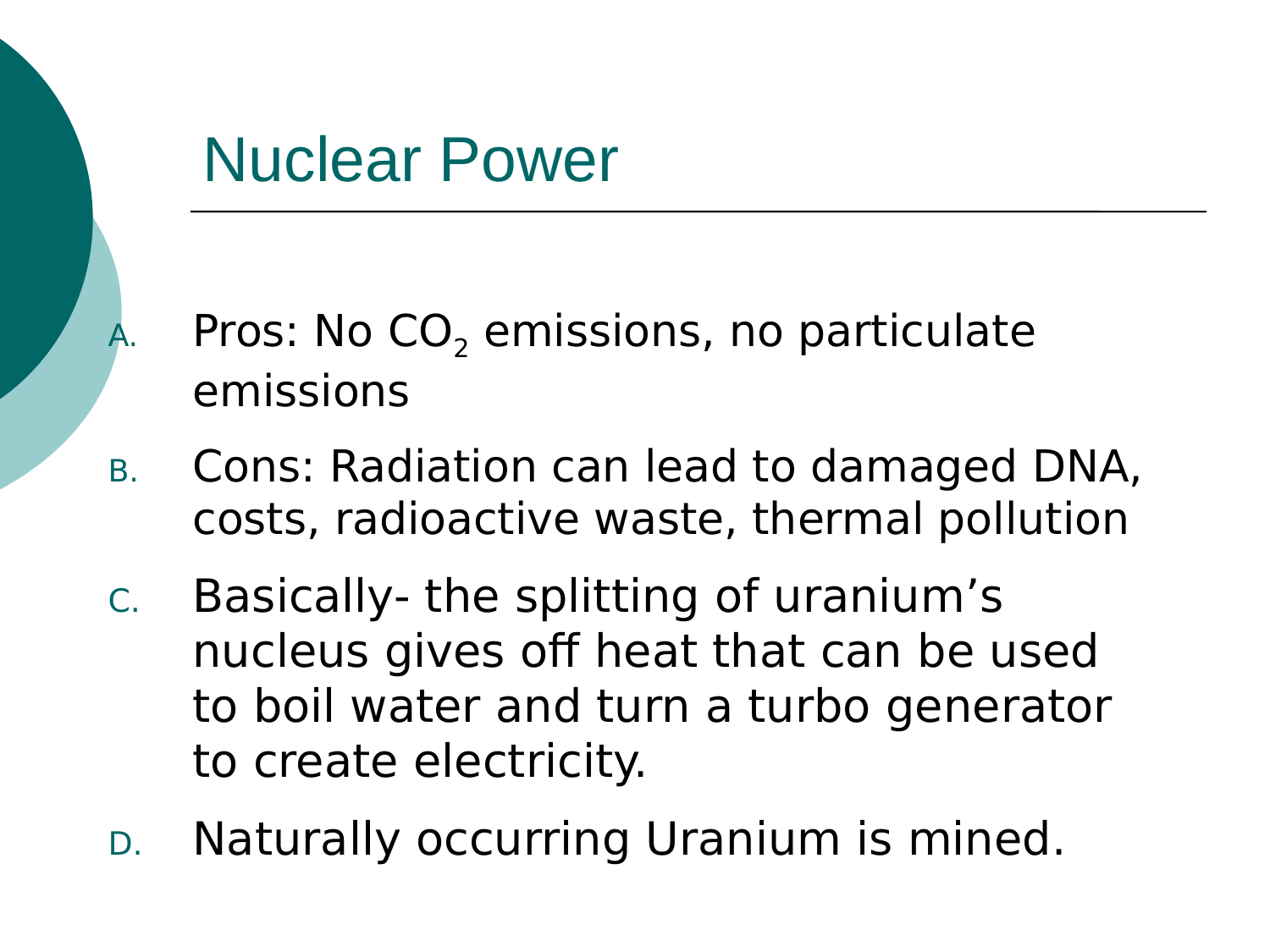

# Nuclear Power
Pros: No CO2 emissions, no particulate emissions
Cons: Radiation can lead to damaged DNA, costs, radioactive waste, thermal pollution
Basically- the splitting of uranium’s nucleus gives off heat that can be used to boil water and turn a turbo generator to create electricity.
Naturally occurring Uranium is mined.